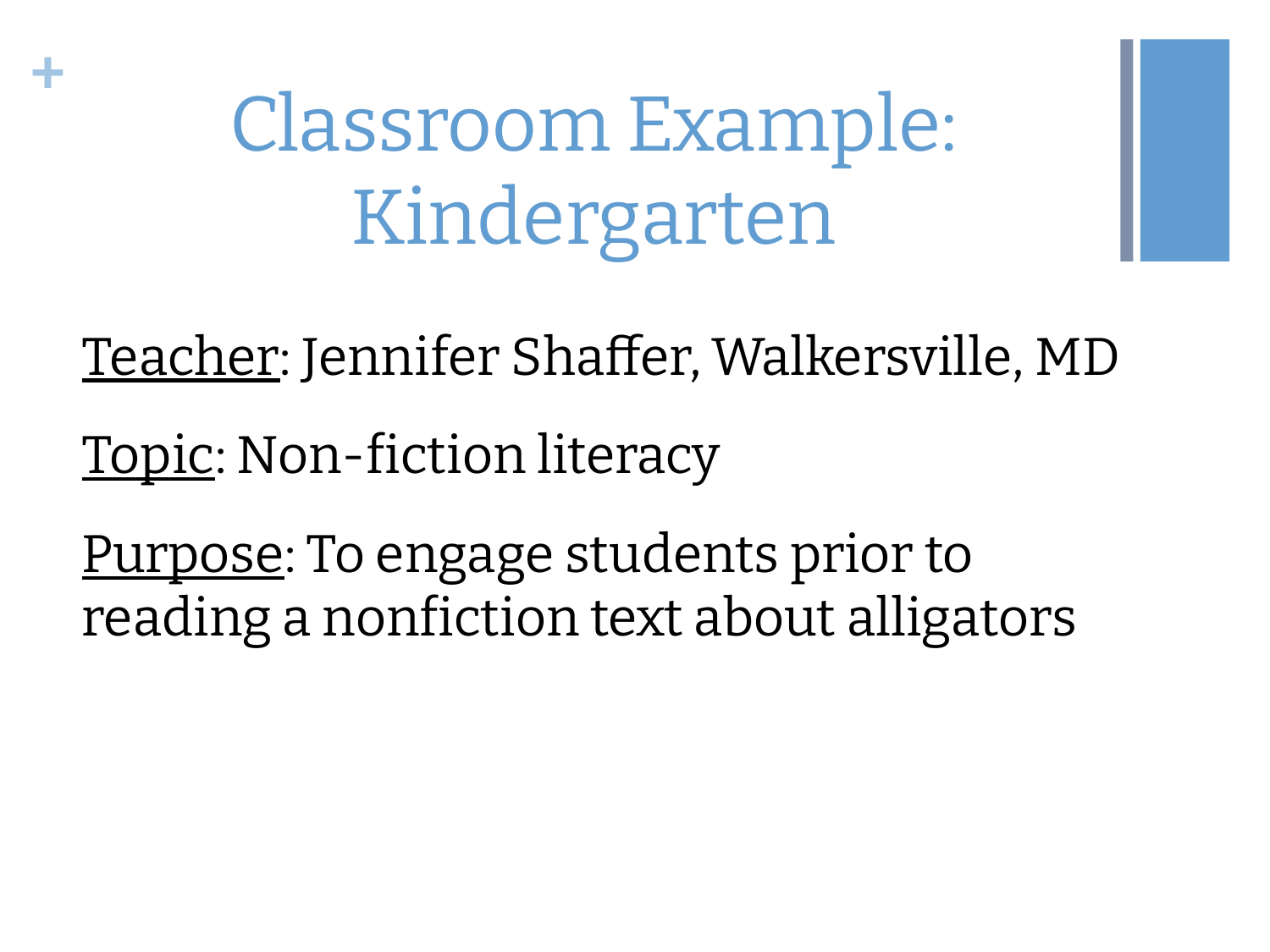

# Classroom Example: Kindergarten
Teacher: Jennifer Shaffer, Walkersville, MD
Topic: Non-fiction literacy
Purpose: To engage students prior to reading a nonfiction text about alligators